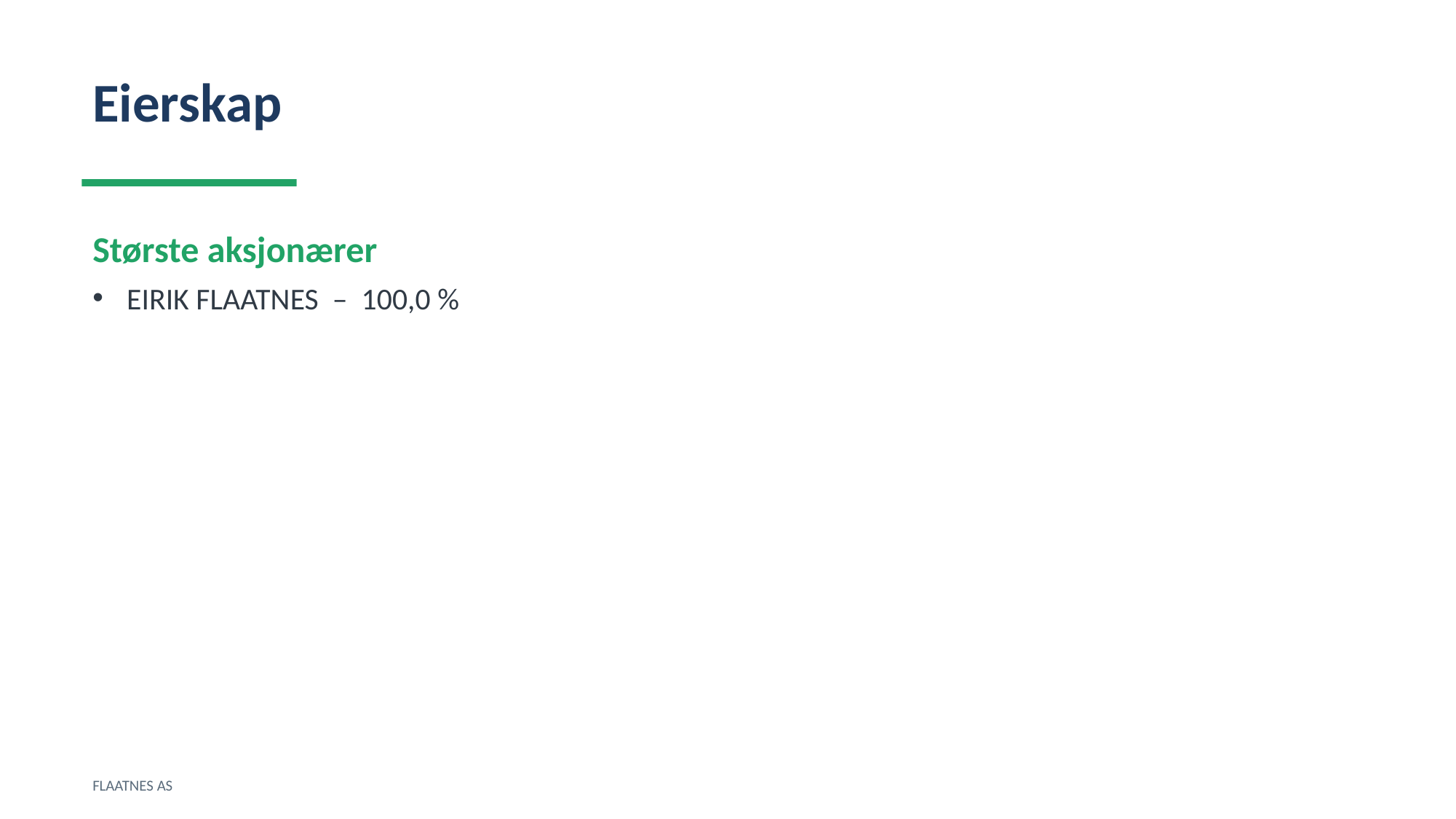

Eierskap

Største aksjonærer
EIRIK FLAATNES  –  100,0 %
FLAATNES AS